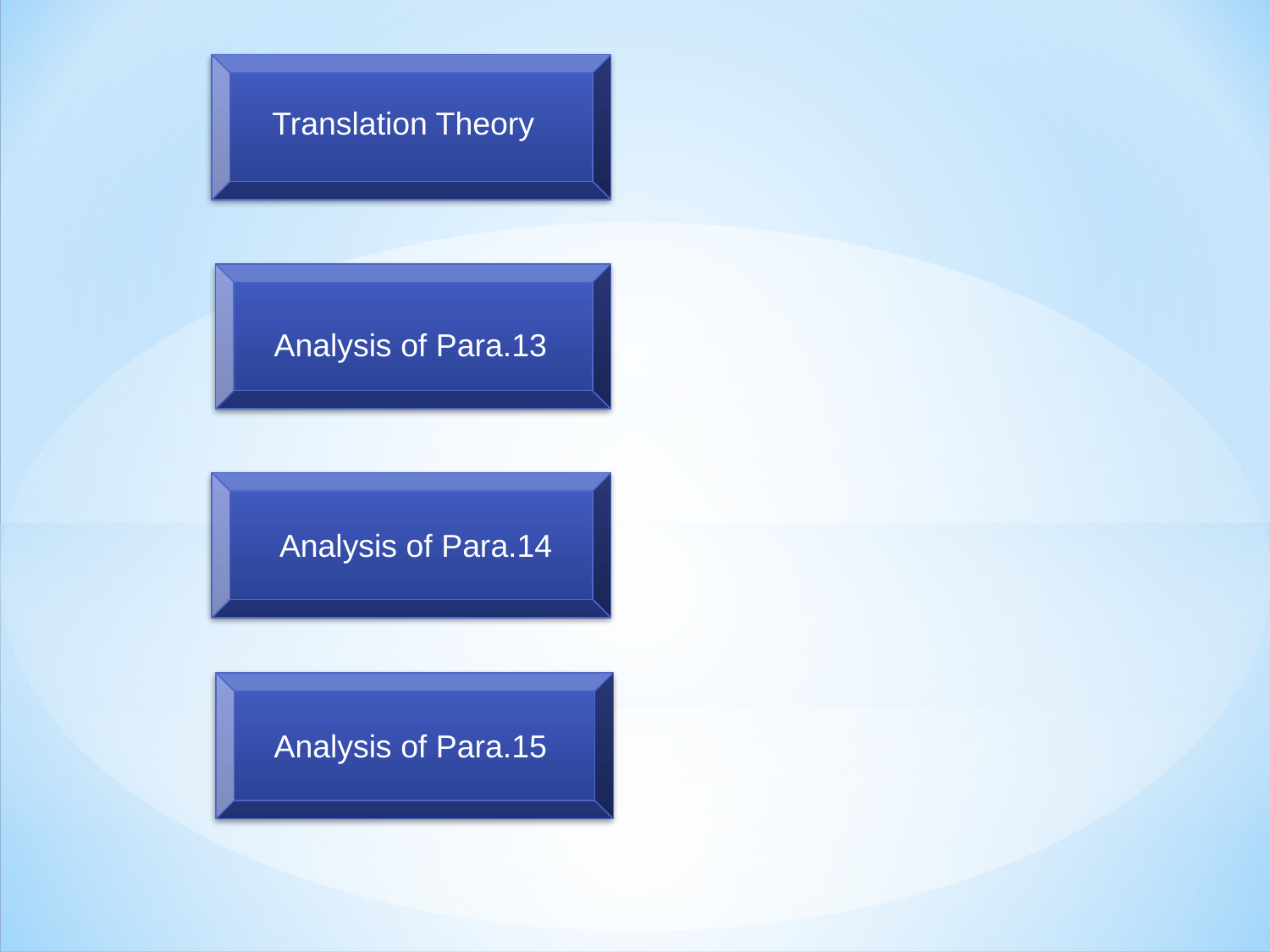

Translation Theory

Analysis of Para.13

  Analysis of Para.14
#

Analysis of Para.15